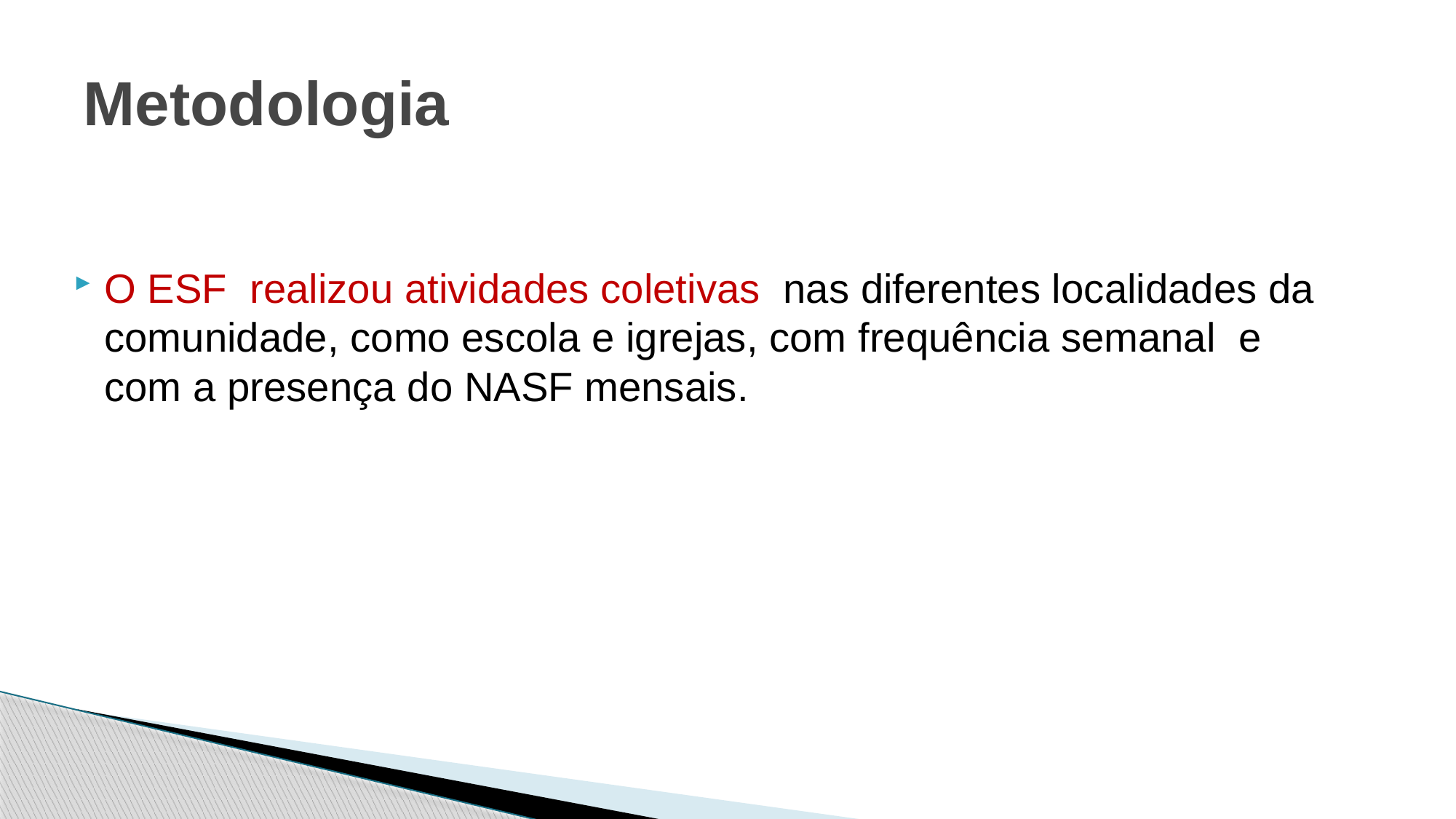

# Metodologia
O ESF  realizou atividades coletivas  nas diferentes localidades da comunidade, como escola e igrejas, com frequência semanal  e com a presença do NASF mensais.